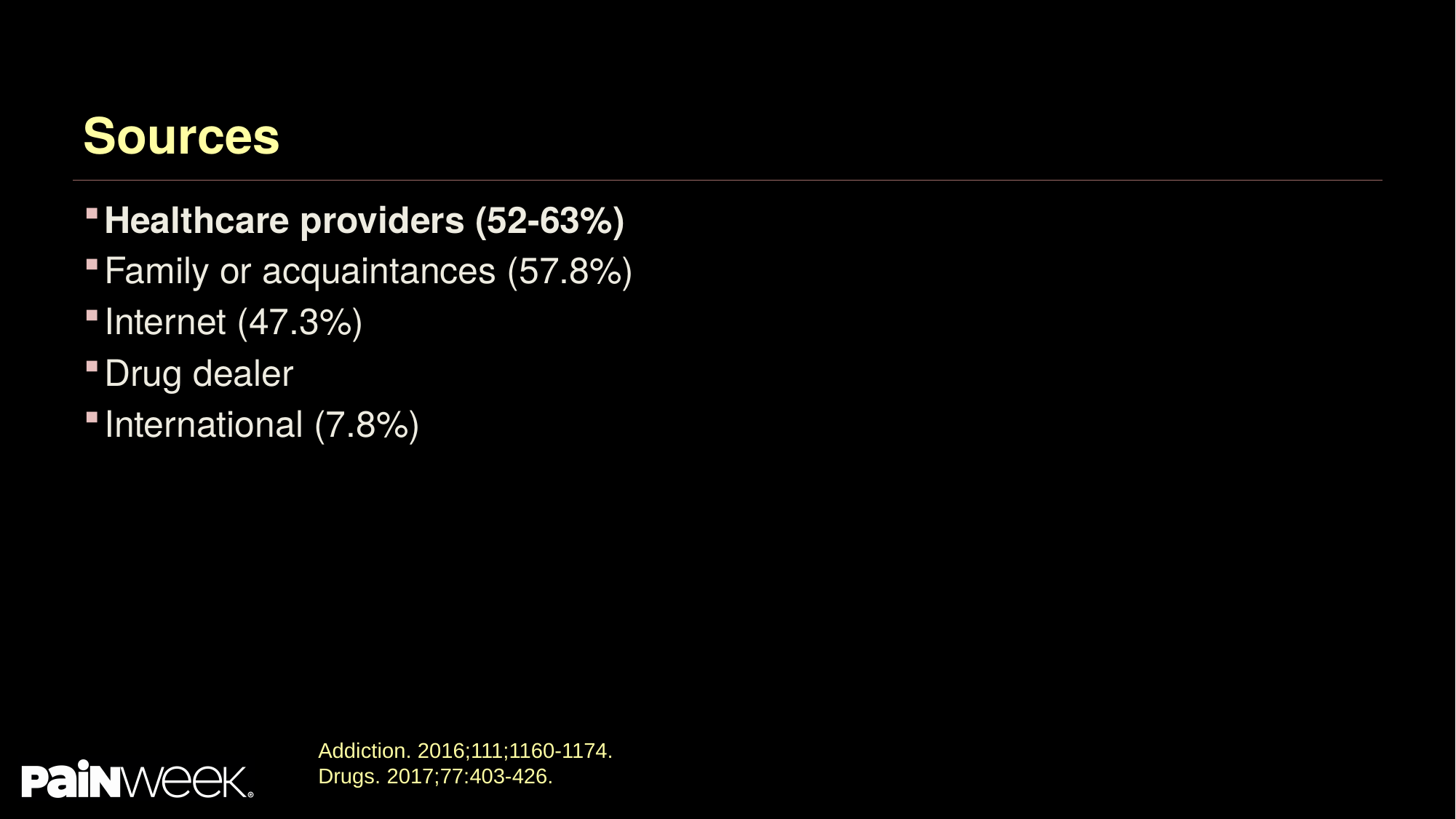

# Sources
Healthcare providers (52-63%)
Family or acquaintances (57.8%)
Internet (47.3%)
Drug dealer
International (7.8%)

Addiction. 2016;111;1160-1174.
Drugs. 2017;77:403-426.